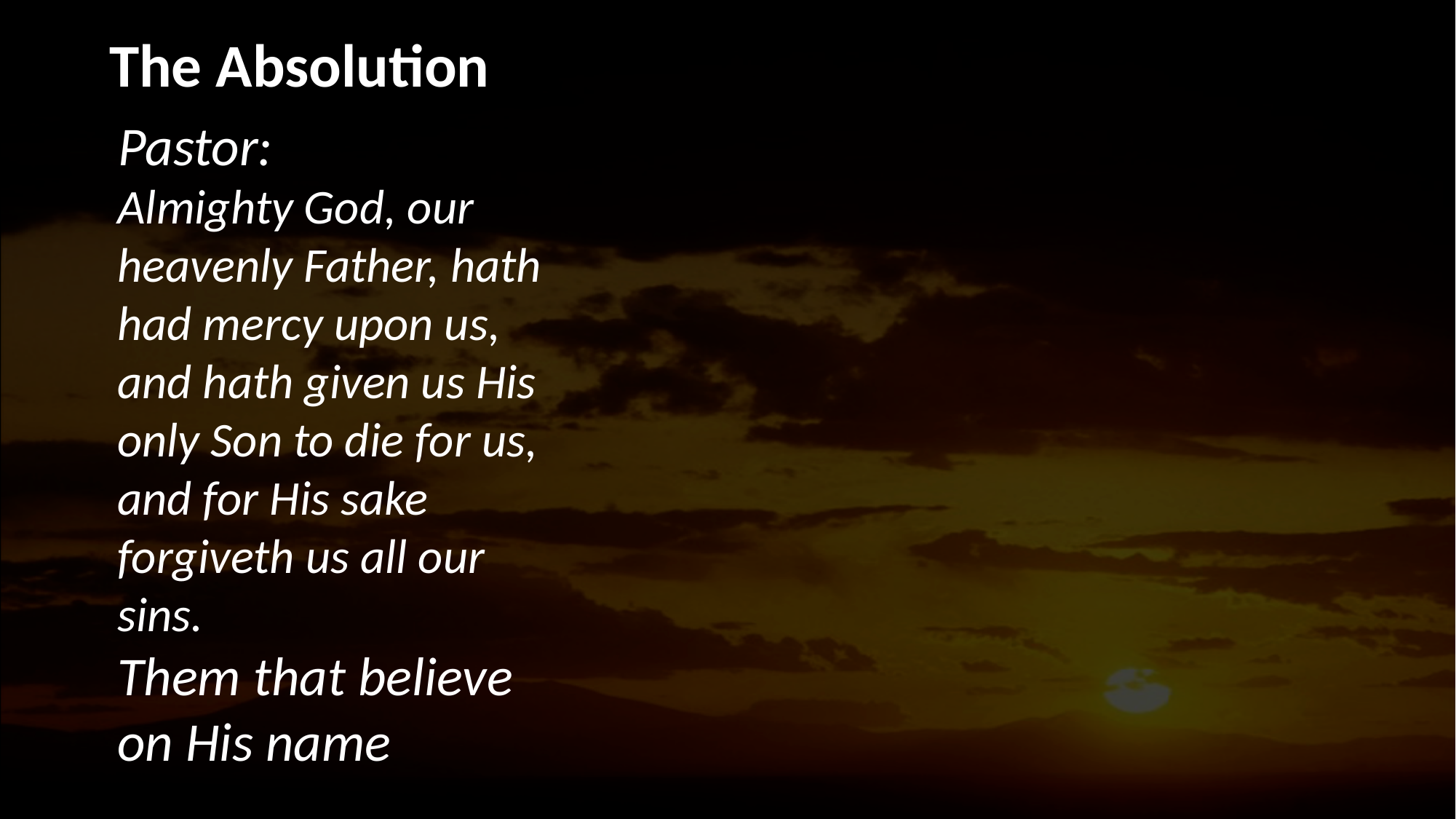

The Absolution
Pastor:
# Almighty God, our heavenly Father, hath had mercy upon us, and hath given us His only Son to die for us, and for His sake forgiveth us all our sins. Them that believe on His name